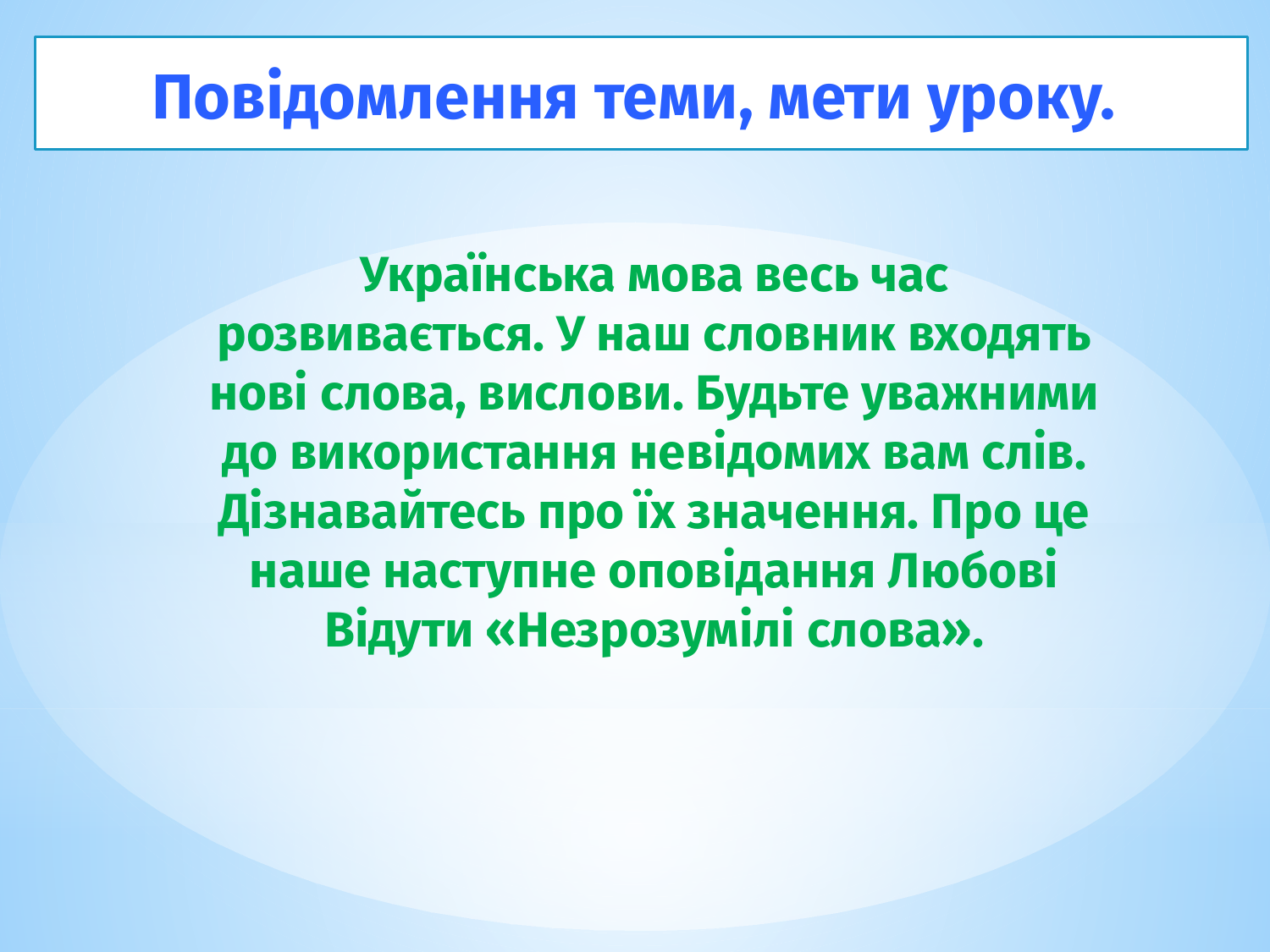

Повідомлення теми, мети уроку.
Українська мова весь час розвивається. У наш словник входять нові слова, вислови. Будьте уважними до використання невідомих вам слів. Дізнавайтесь про їх значення. Про це наше наступне оповідання Любові Відути «Незрозумілі слова».